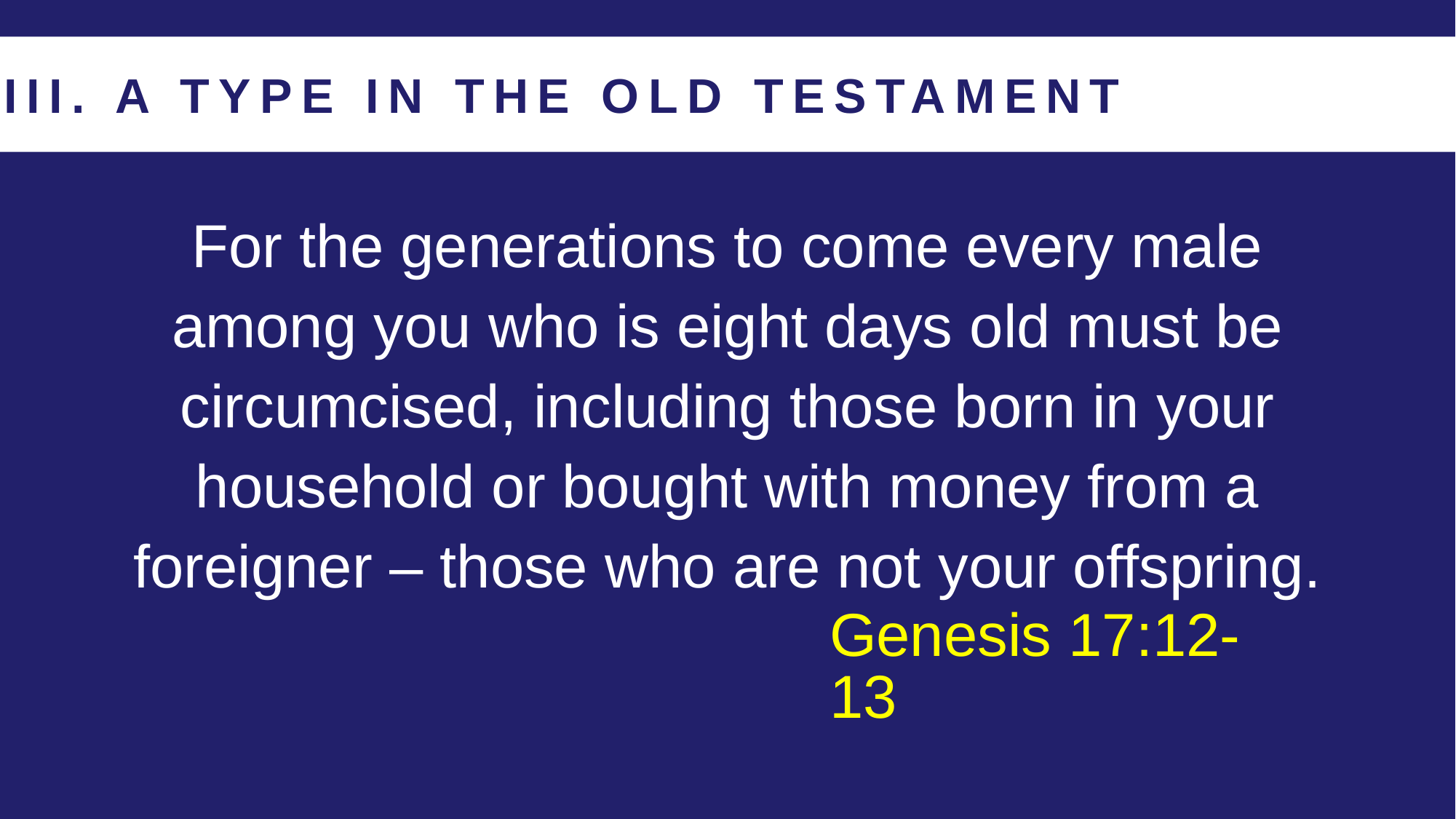

III. A TYPE IN THE OLD TESTAMENT
For the generations to come every male among you who is eight days old must be circumcised, including those born in your household or bought with money from a foreigner – those who are not your offspring.
Genesis 17:12-13